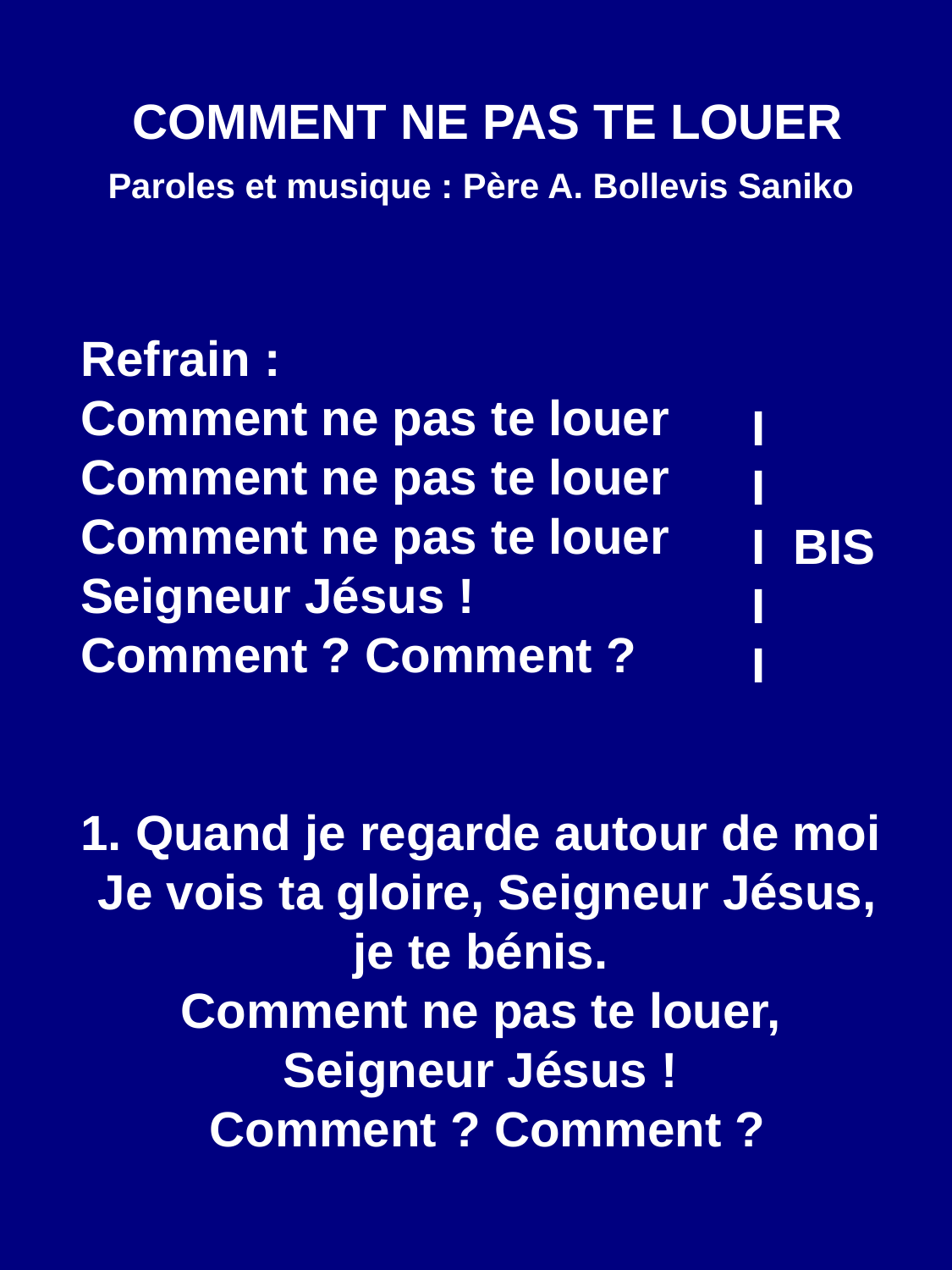

COMMENT NE PAS TE LOUER
Paroles et musique : Père A. Bollevis Saniko
Refrain :
Comment ne pas te louer
Comment ne pas te louer 
Comment ne pas te louer 
Seigneur Jésus !
Comment ? Comment ?
1. Quand je regarde autour de moi 
Je vois ta gloire, Seigneur Jésus,
je te bénis. 
Comment ne pas te louer, 
Seigneur Jésus !
Comment ? Comment ?
I
I
I  BIS
I
I